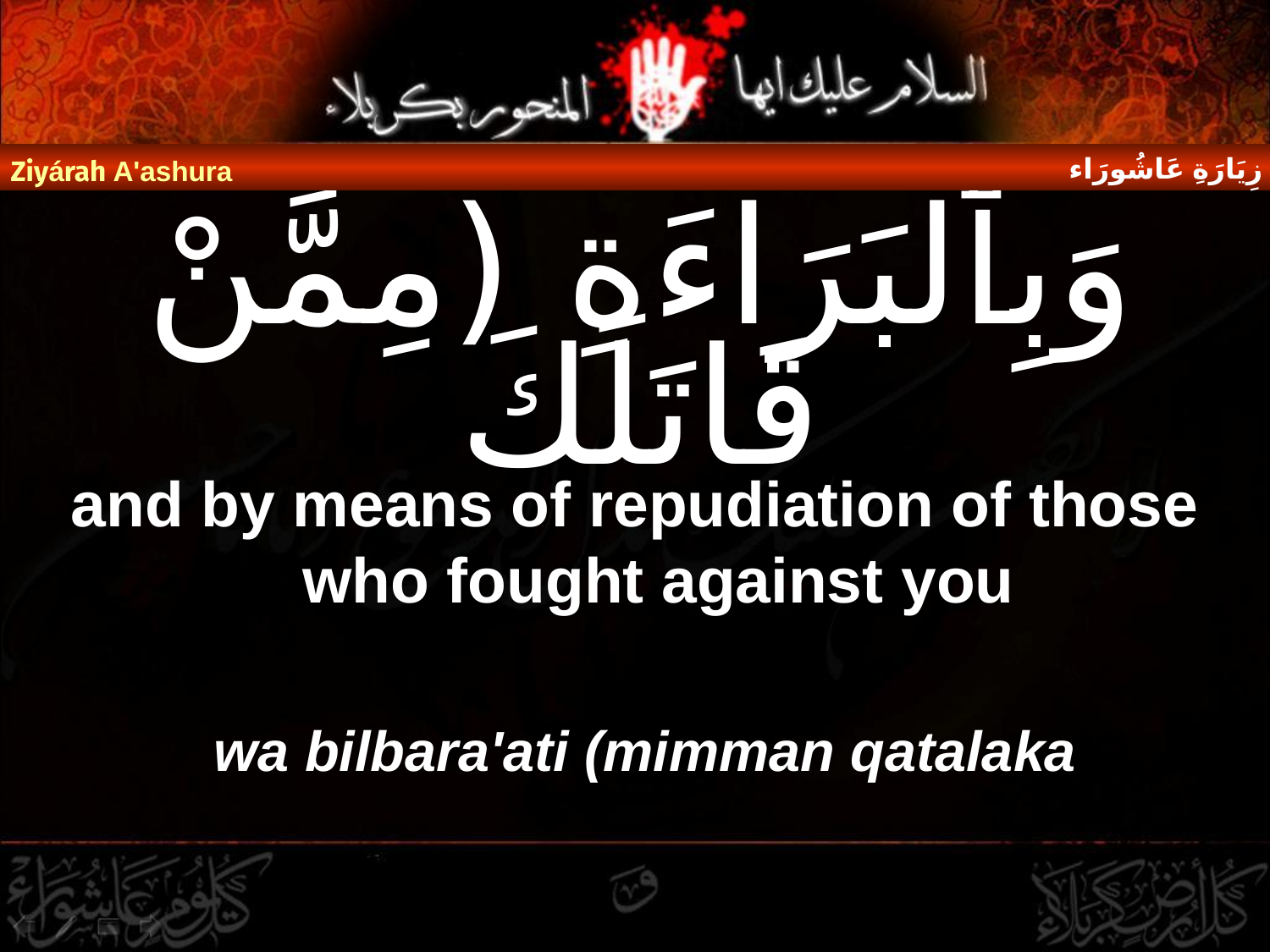

زِيَارَةِ عَاشُورَاء
Ziyárah A'ashura
# وَبِٱلْبَرَاءَةِ (مِمَّنْ قَاتَلَكَ
and by means of repudiation of those who fought against you
wa bilbara'ati (mimman qatalaka